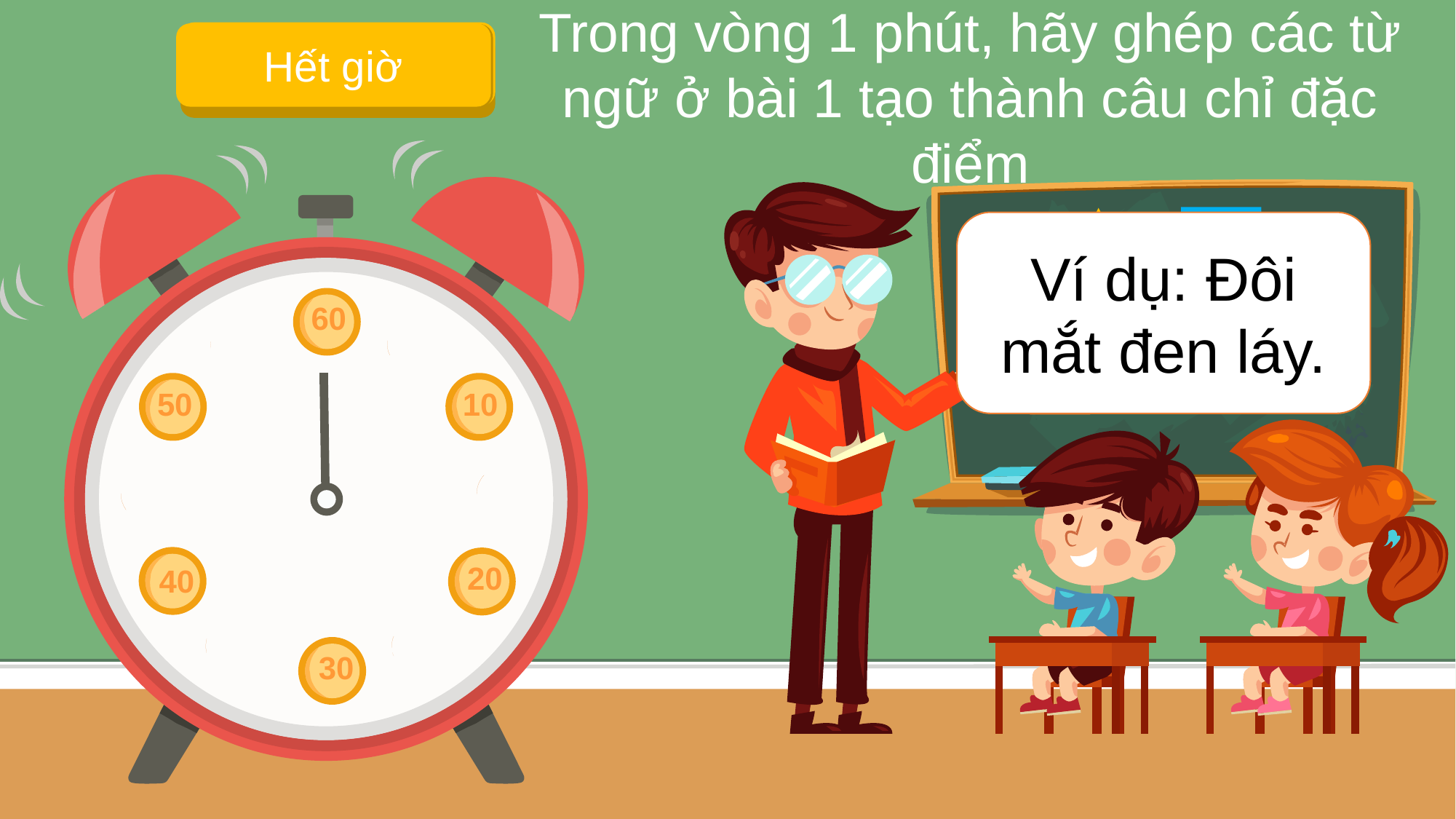

Trong vòng 1 phút, hãy ghép các từ ngữ ở bài 1 tạo thành câu chỉ đặc điểm
Bắt đầu

Hết giờ

Ví dụ: Đôi mắt đen láy.

60

50

10

40

20

30